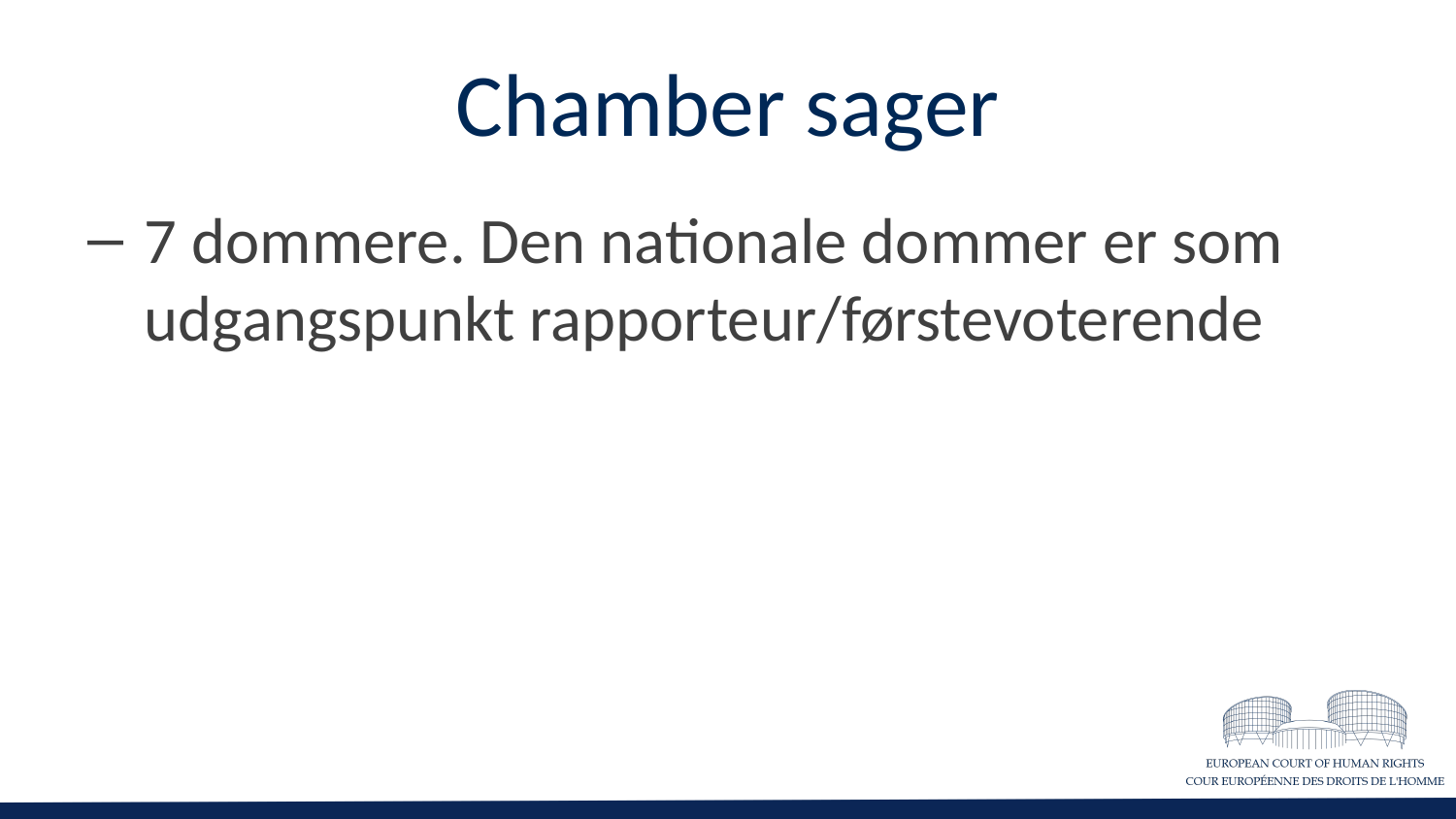

# Chamber sager
7 dommere. Den nationale dommer er som udgangspunkt rapporteur/førstevoterende